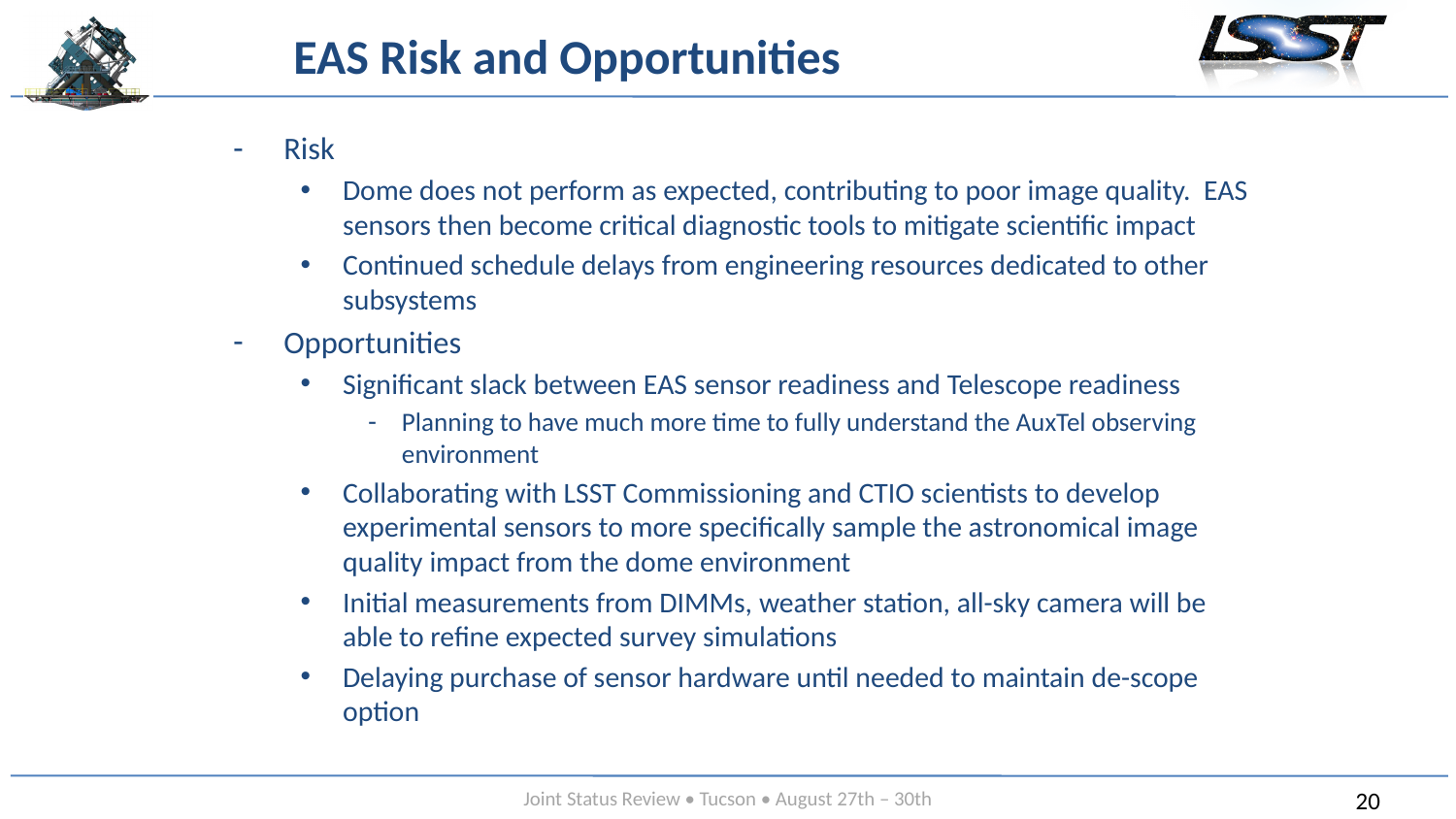

# EAS Risk and Opportunities
Risk
Dome does not perform as expected, contributing to poor image quality.  EAS sensors then become critical diagnostic tools to mitigate scientific impact
Continued schedule delays from engineering resources dedicated to other subsystems
Opportunities
Significant slack between EAS sensor readiness and Telescope readiness
Planning to have much more time to fully understand the AuxTel observing environment
Collaborating with LSST Commissioning and CTIO scientists to develop experimental sensors to more specifically sample the astronomical image quality impact from the dome environment
Initial measurements from DIMMs, weather station, all-sky camera will be able to refine expected survey simulations
Delaying purchase of sensor hardware until needed to maintain de-scope option